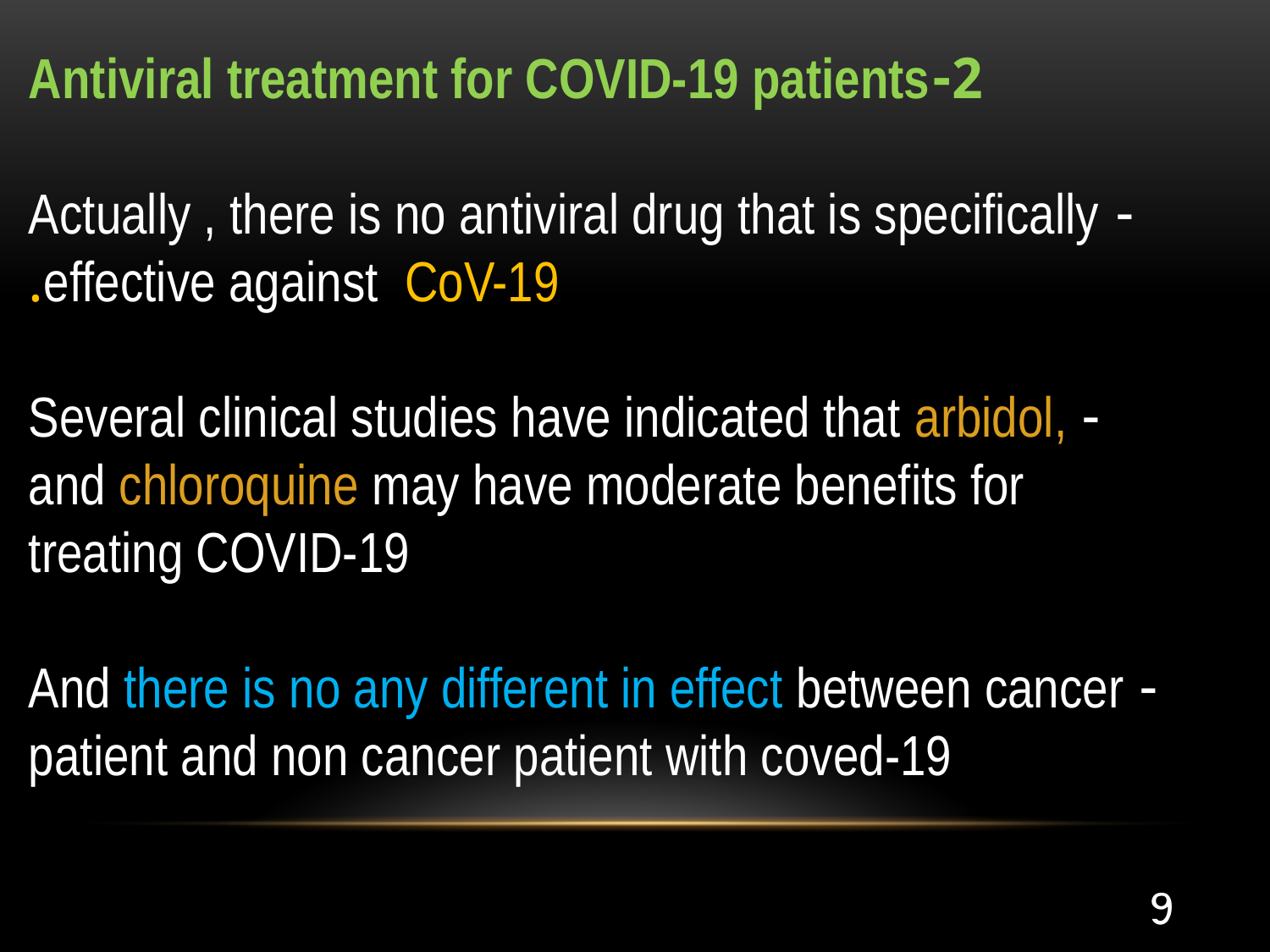

2-Antiviral treatment for COVID-19 patients

- Actually , there is no antiviral drug that is specifically effective against  CoV-19.

- Several clinical studies have indicated that arbidol, and chloroquine may have moderate benefits for treating COVID-19

- And there is no any different in effect between cancer patient and non cancer patient with coved-19

9